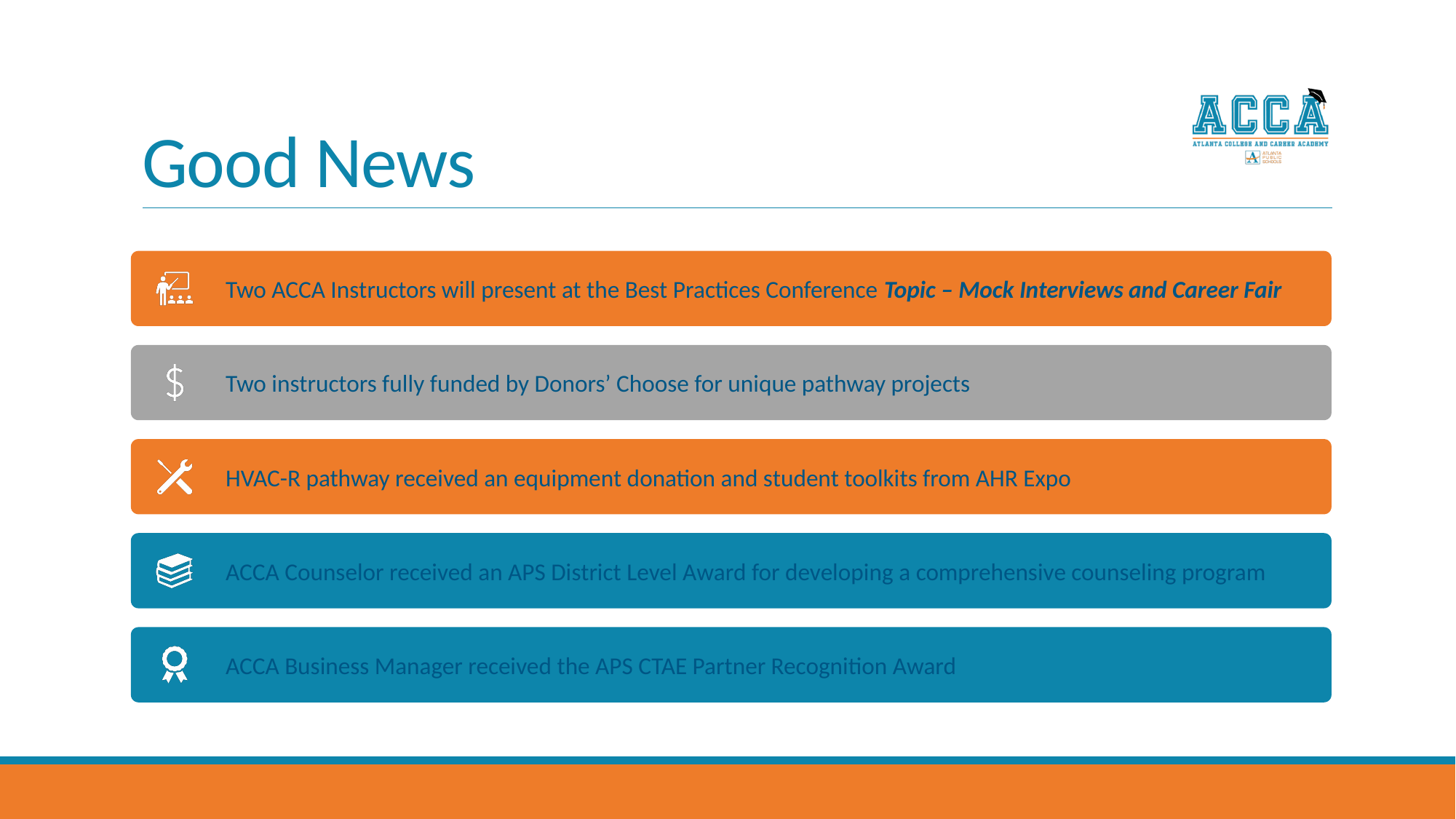

# Good News
Two ACCA Instructors will present at the Best Practices Conference Topic – Mock Interviews and Career Fair
Two instructors fully funded by Donors’ Choose for unique pathway projects
HVAC-R pathway received an equipment donation and student toolkits from AHR Expo
ACCA Counselor received an APS District Level Award for developing a comprehensive counseling program
ACCA Business Manager received the APS CTAE Partner Recognition Award